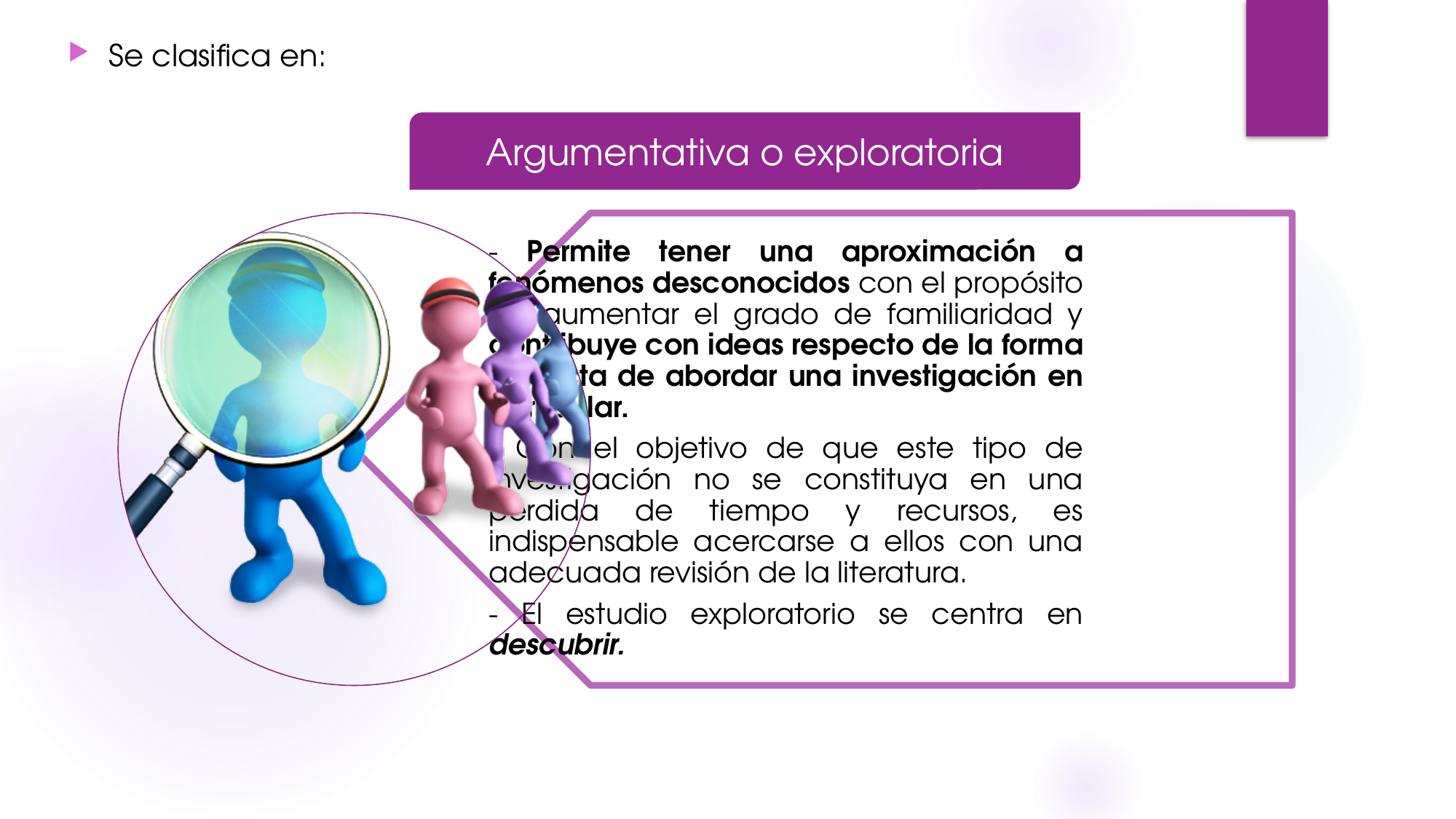

Se clasifica en:

Argumentativa o exploratoria
- Permite tener una aproximación a fenómenos desconocidos con el propósito de aumentar el grado de familiaridad y contribuye con ideas respecto de la forma correcta de abordar una investigación en particular.
- Con el objetivo de que este tipo de investigación no se constituya en una pérdida de tiempo y recursos, es indispensable acercarse a ellos con una adecuada revisión de la literatura.
- El estudio exploratorio se centra en descubrir.